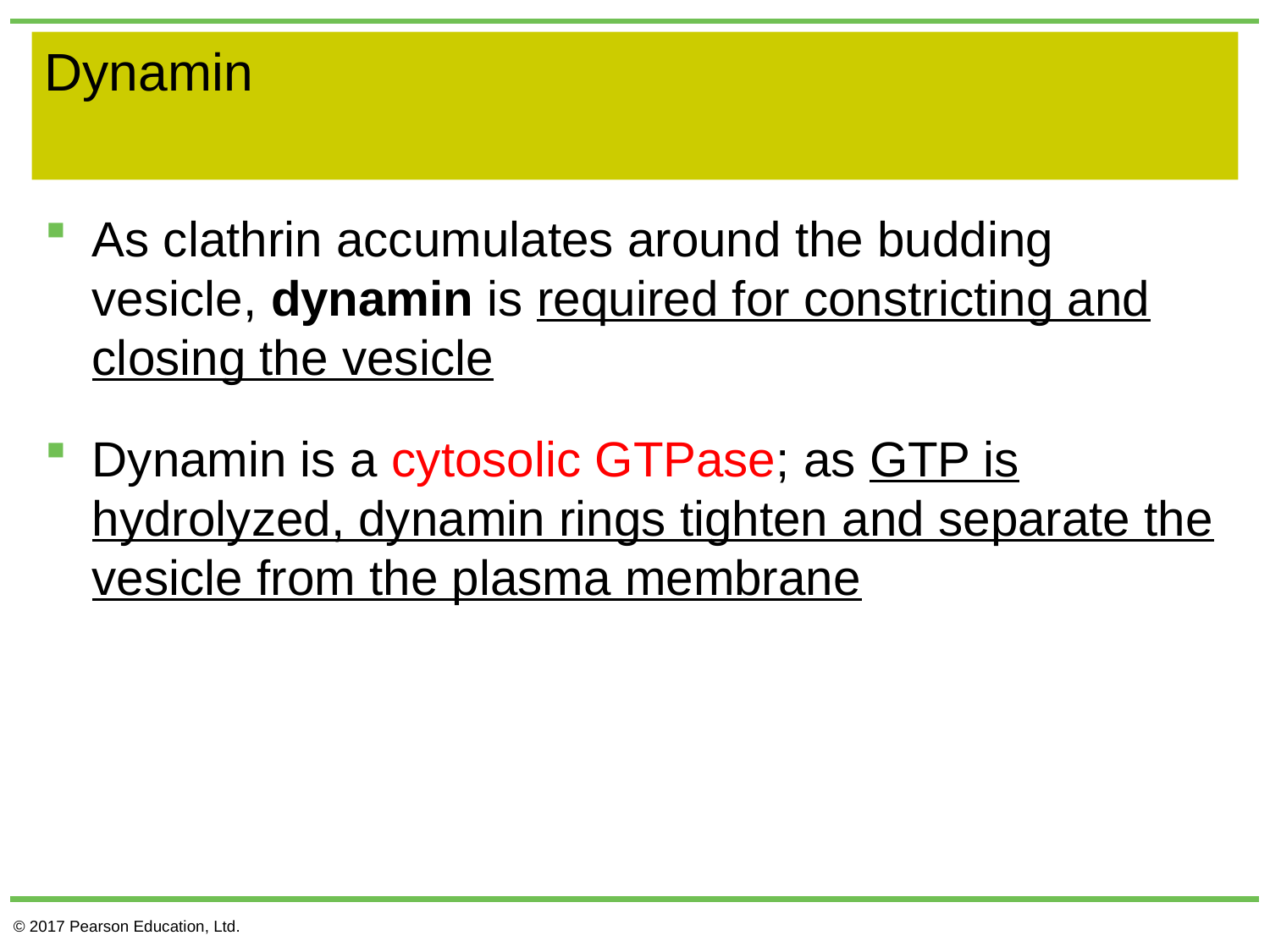

# Dynamin
As clathrin accumulates around the budding vesicle, dynamin is required for constricting and closing the vesicle
Dynamin is a cytosolic GTPase; as GTP is hydrolyzed, dynamin rings tighten and separate the vesicle from the plasma membrane
© 2017 Pearson Education, Ltd.